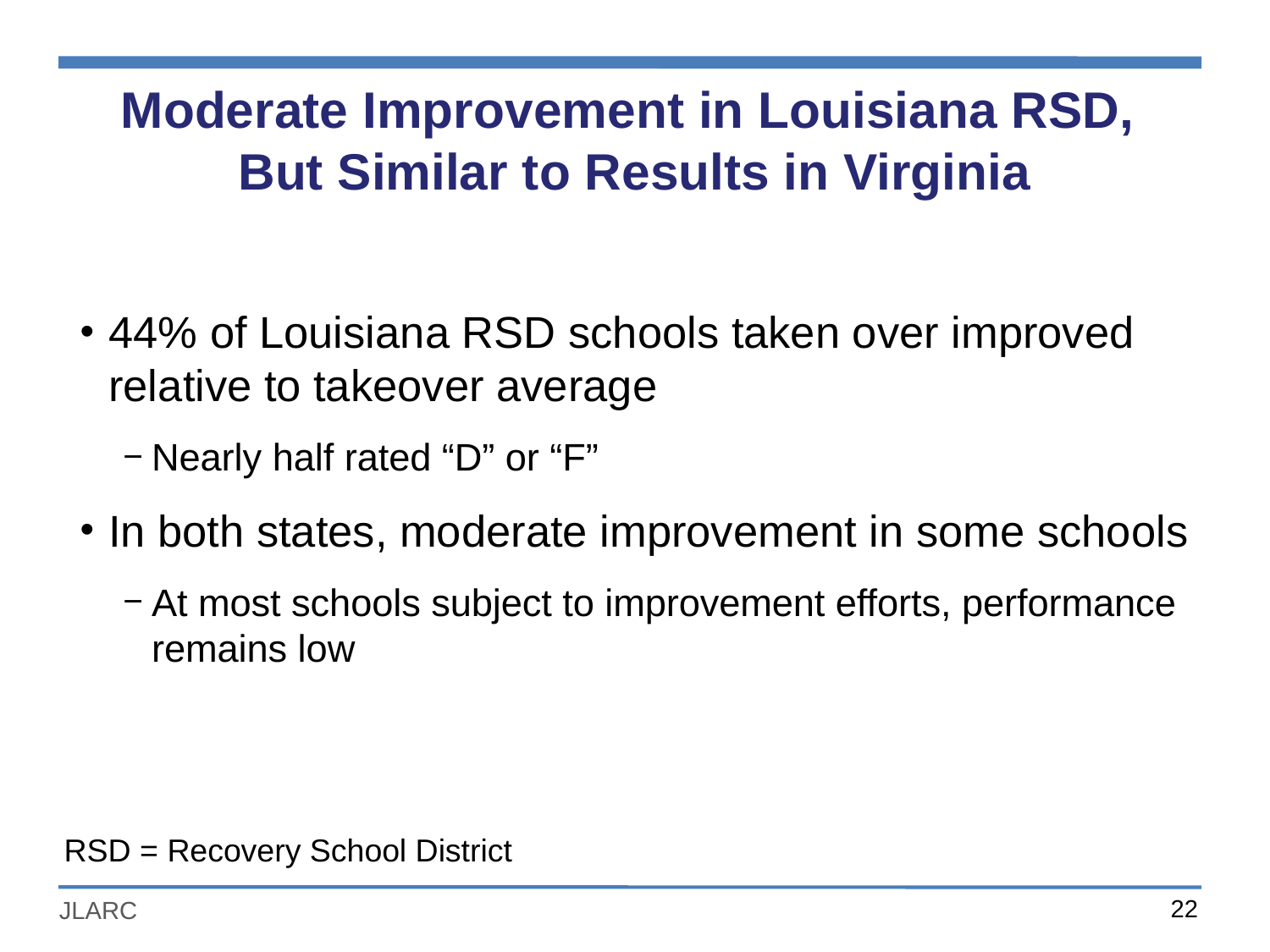

# Moderate Improvement in Louisiana RSD, But Similar to Results in Virginia
44% of Louisiana RSD schools taken over improved relative to takeover average
Nearly half rated “D” or “F”
In both states, moderate improvement in some schools
At most schools subject to improvement efforts, performance remains low

RSD = Recovery School District
22